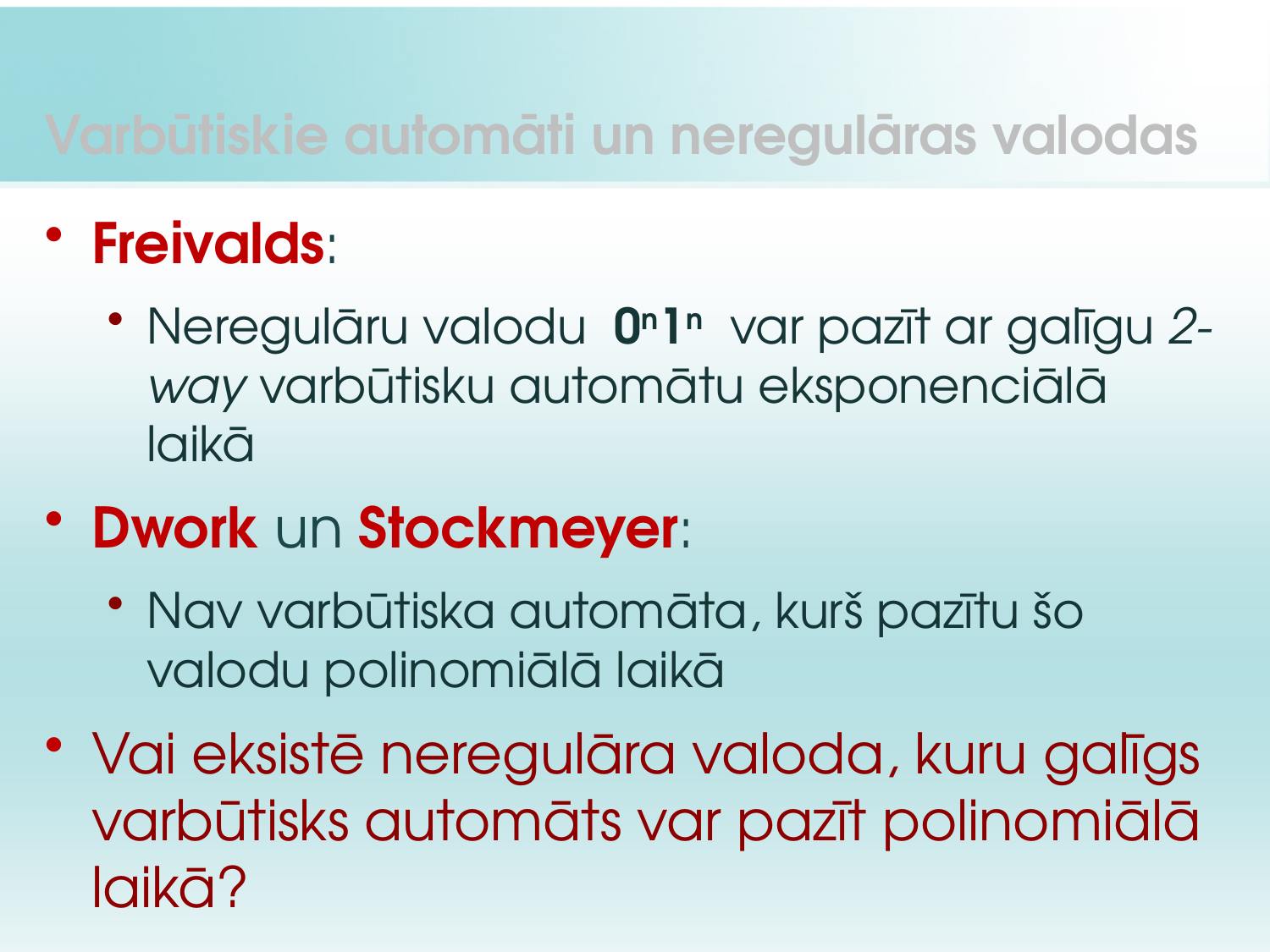

# Varbūtiskie automāti un neregulāras valodas
Freivalds:
Neregulāru valodu  0n1n  var pazīt ar galīgu 2-way varbūtisku automātu eksponenciālā laikā
Dwork un Stockmeyer:
Nav varbūtiska automāta, kurš pazītu šo valodu polinomiālā laikā
Vai eksistē neregulāra valoda, kuru galīgs varbūtisks automāts var pazīt polinomiālā laikā?